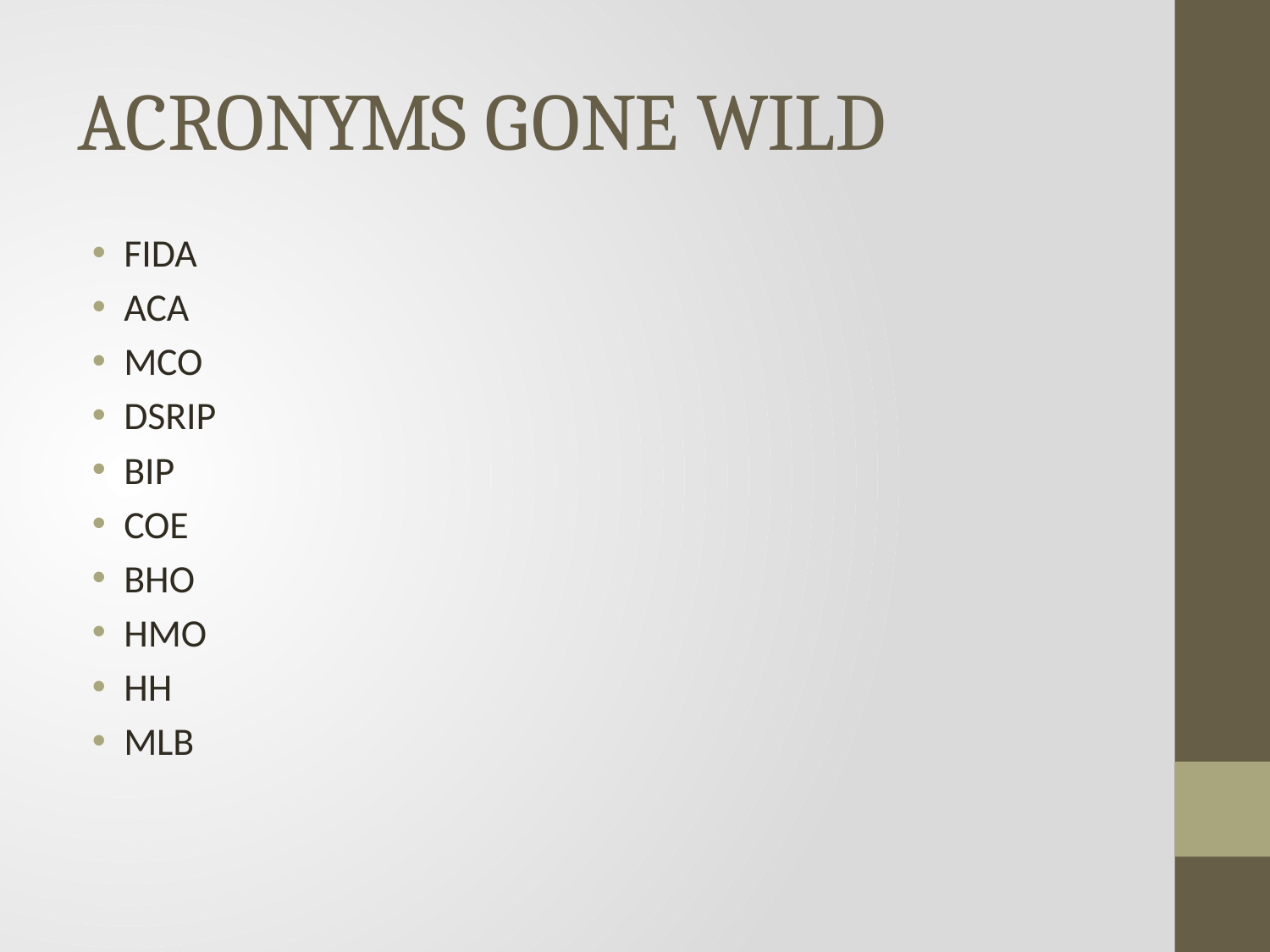

# ACRONYMS GONE WILD
FIDA
ACA
MCO
DSRIP
BIP
COE
BHO
HMO
HH
MLB